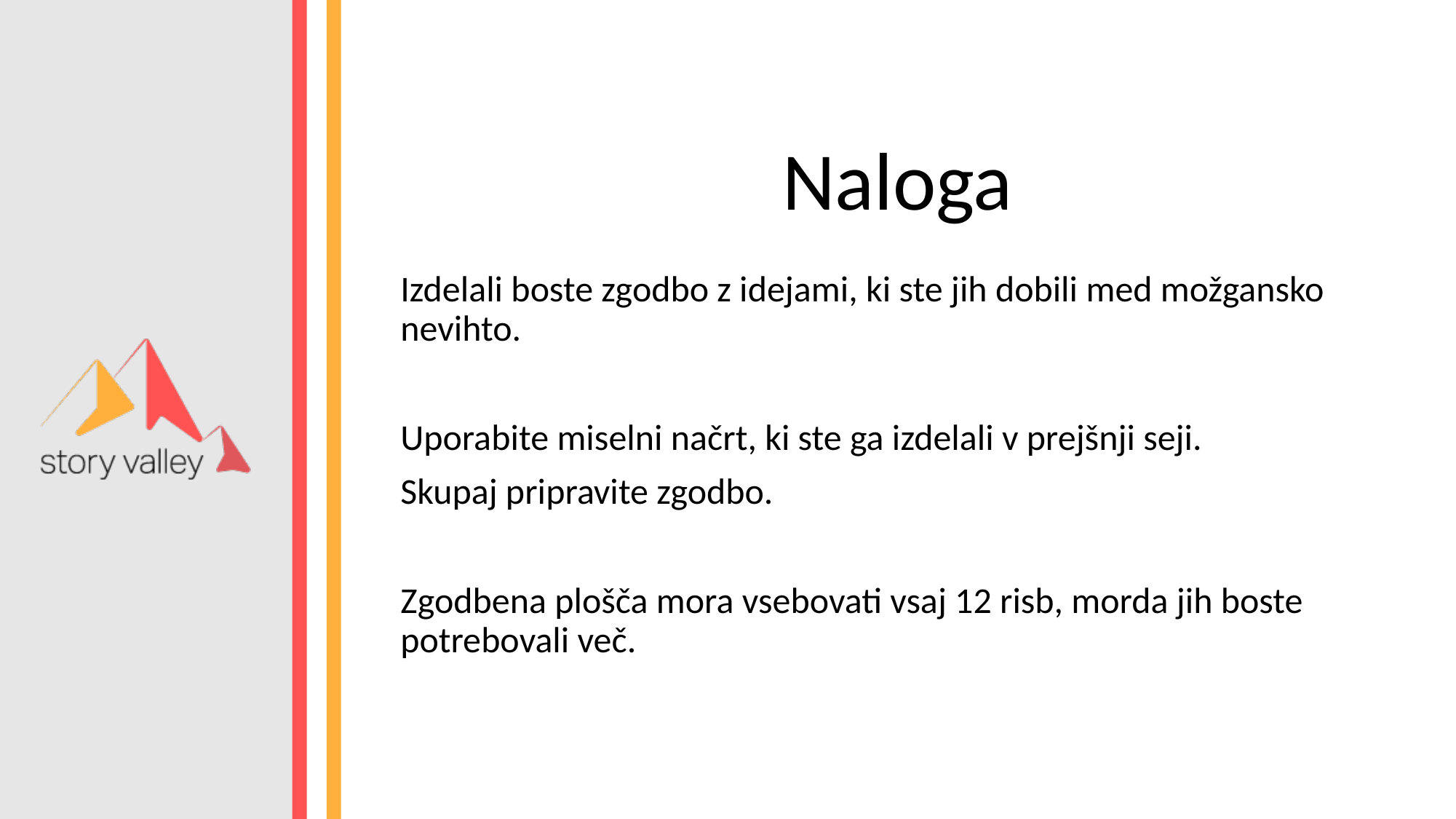

# Naloga
Izdelali boste zgodbo z idejami, ki ste jih dobili med možgansko nevihto.

Uporabite miselni načrt, ki ste ga izdelali v prejšnji seji.
Skupaj pripravite zgodbo.

Zgodbena plošča mora vsebovati vsaj 12 risb, morda jih boste potrebovali več.